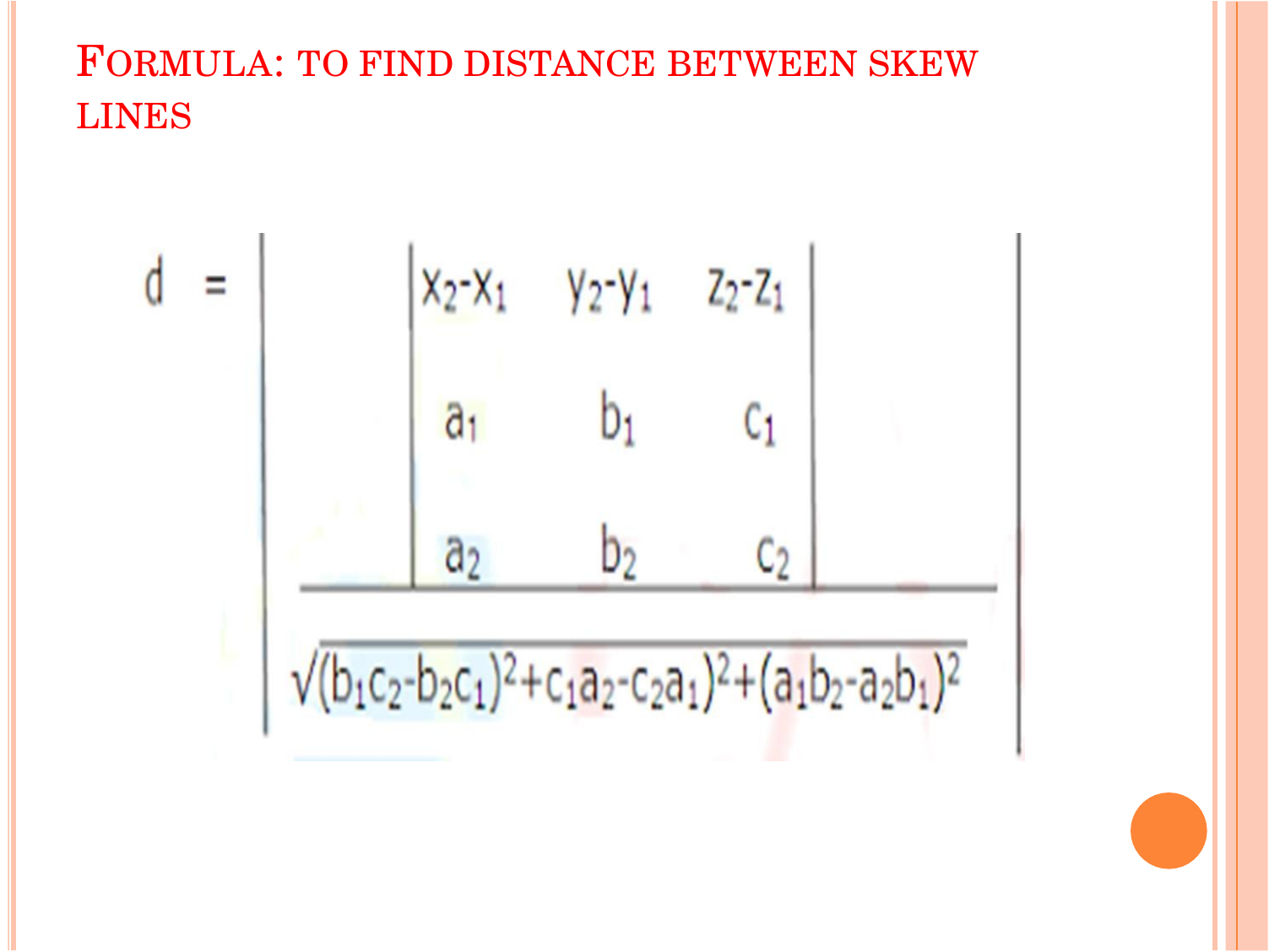

# FORMULA: TO FIND DISTANCE BETWEEN SKEW
LINES